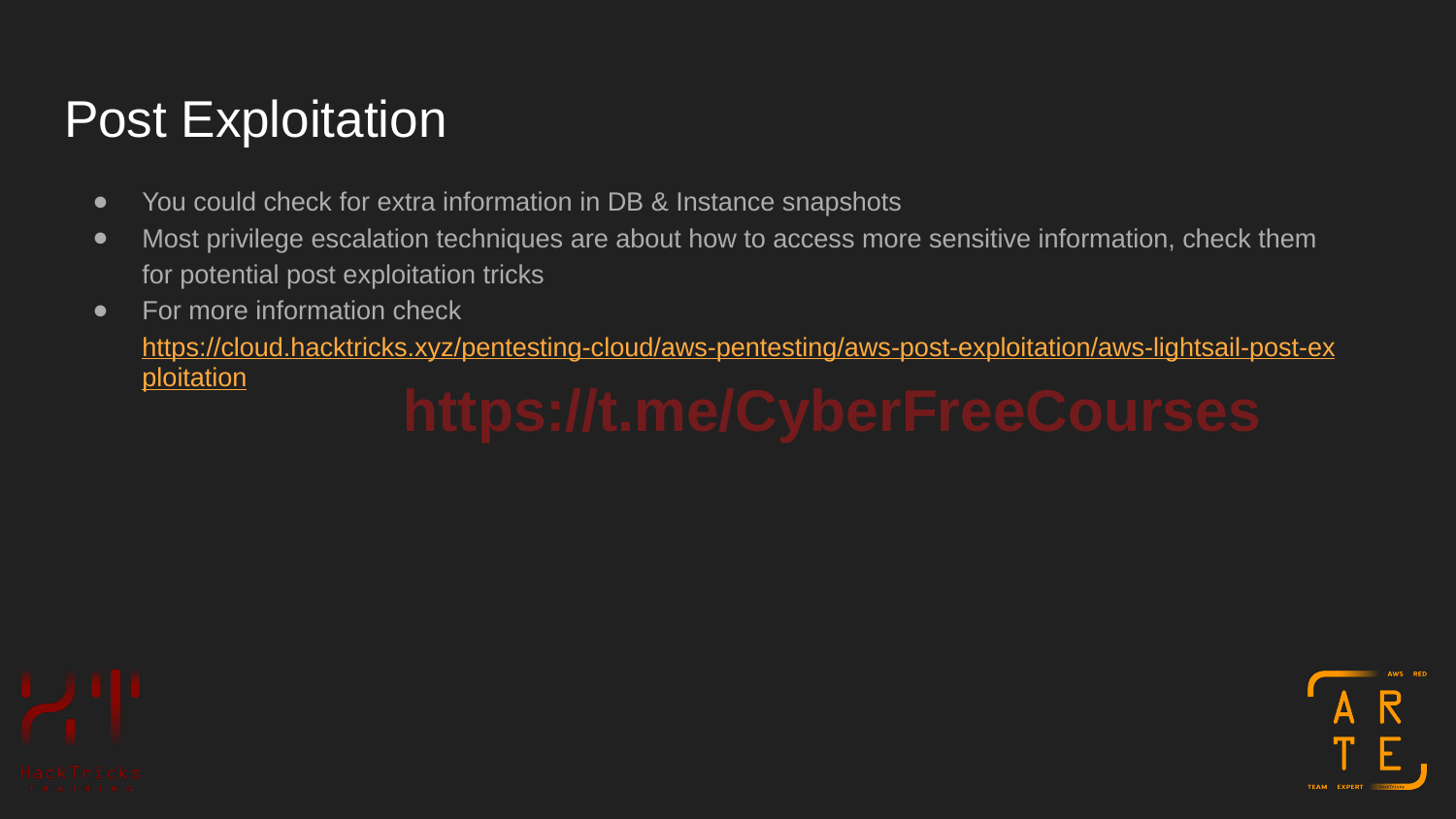

# Post Exploitation
You could check for extra information in DB & Instance snapshots
Most privilege escalation techniques are about how to access more sensitive information, check them for potential post exploitation tricks
For more information check https://cloud.hacktricks.xyz/pentesting-cloud/aws-pentesting/aws-post-exploitation/aws-lightsail-post-exploitation

https://t.me/CyberFreeCourses